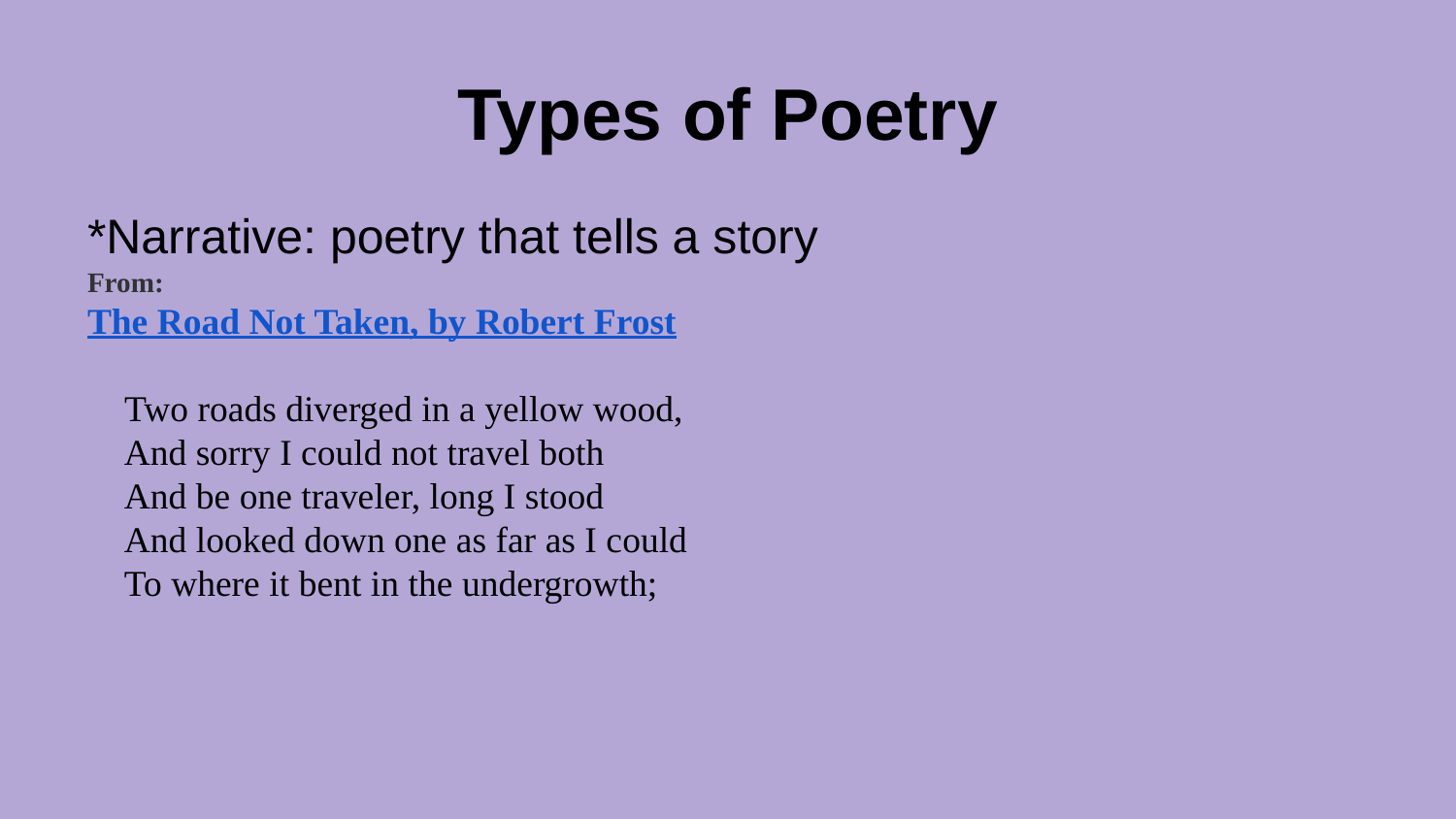

# Types of Poetry
*Narrative: poetry that tells a story
From:
The Road Not Taken, by Robert Frost

    Two roads diverged in a yellow wood,
    And sorry I could not travel both
    And be one traveler, long I stood
    And looked down one as far as I could
    To where it bent in the undergrowth;